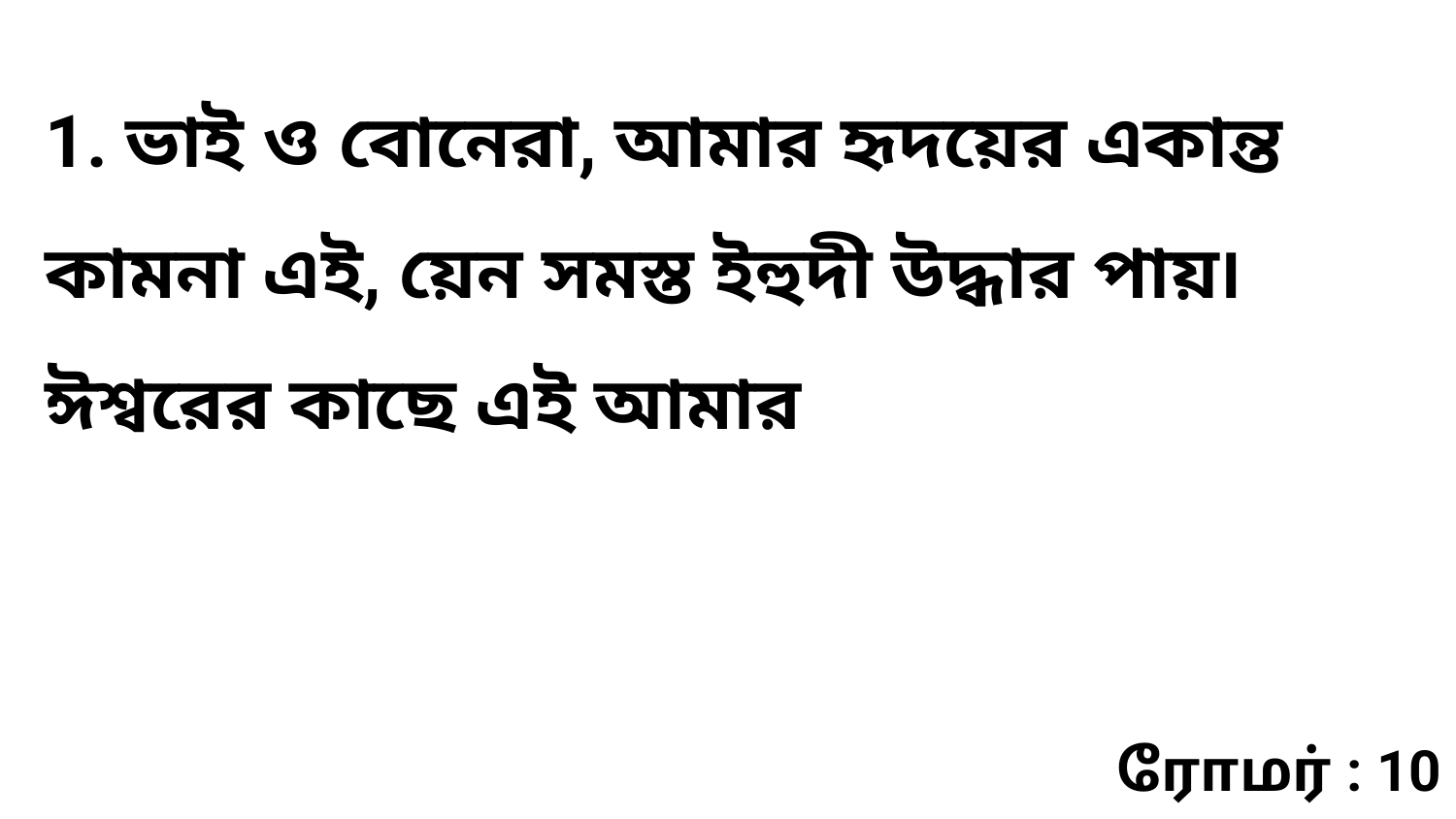

1. ভাই ও বোনেরা, আমার হৃদয়ের একান্ত কামনা এই, য়েন সমস্ত ইহুদী উদ্ধার পায়৷ ঈশ্বরের কাছে এই আমার
ரோமர் : 10